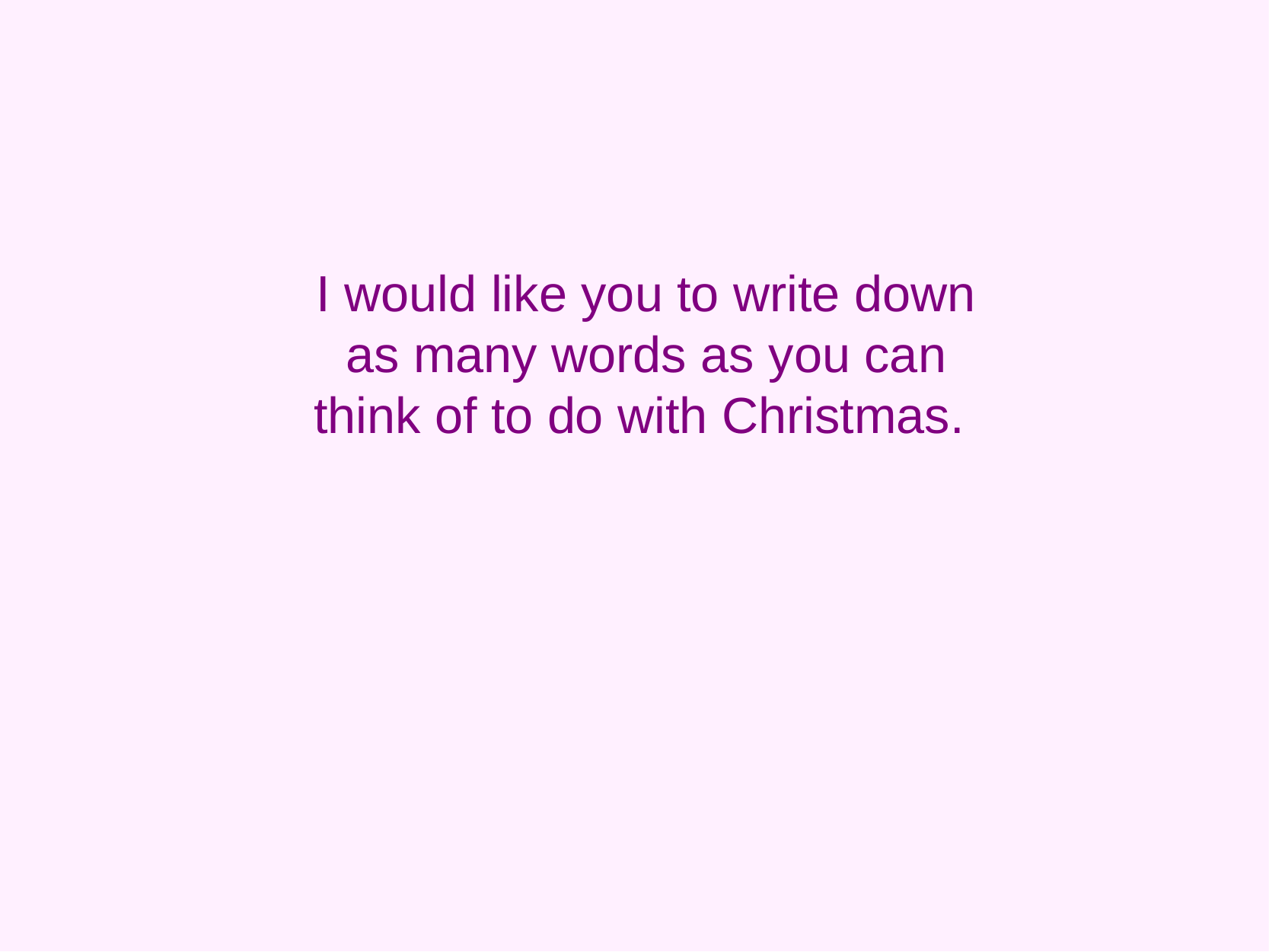

I would like you to write down as many words as you can think of to do with Christmas.